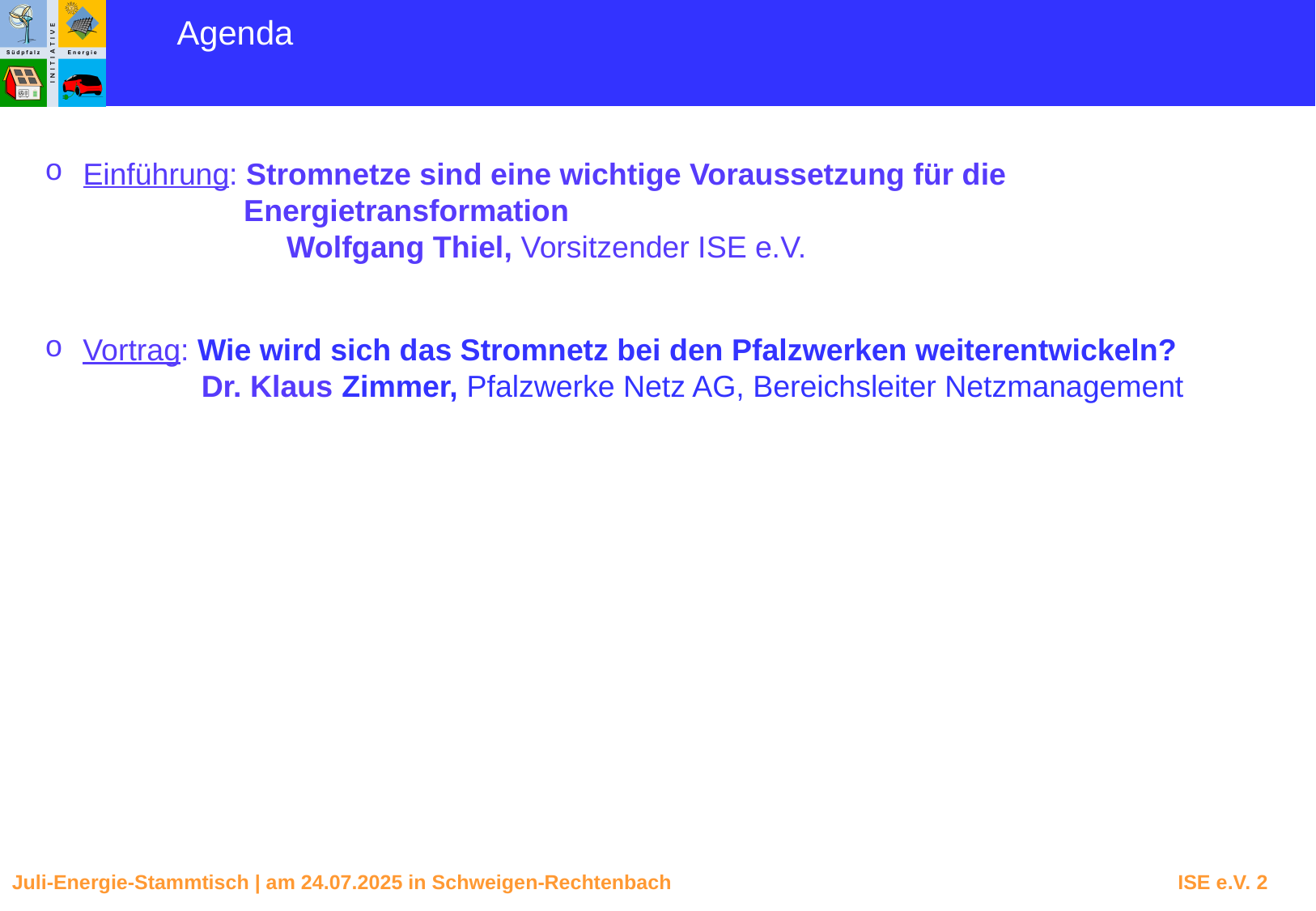

Agenda
Einführung: Stromnetze sind eine wichtige Voraussetzung für die
                   Energietransformation
	                 Wolfgang Thiel, Vorsitzender ISE e.V.
Vortrag: Wie wird sich das Stromnetz bei den Pfalzwerken weiterentwickeln?
              Dr. Klaus Zimmer, Pfalzwerke Netz AG, Bereichsleiter Netzmanagement